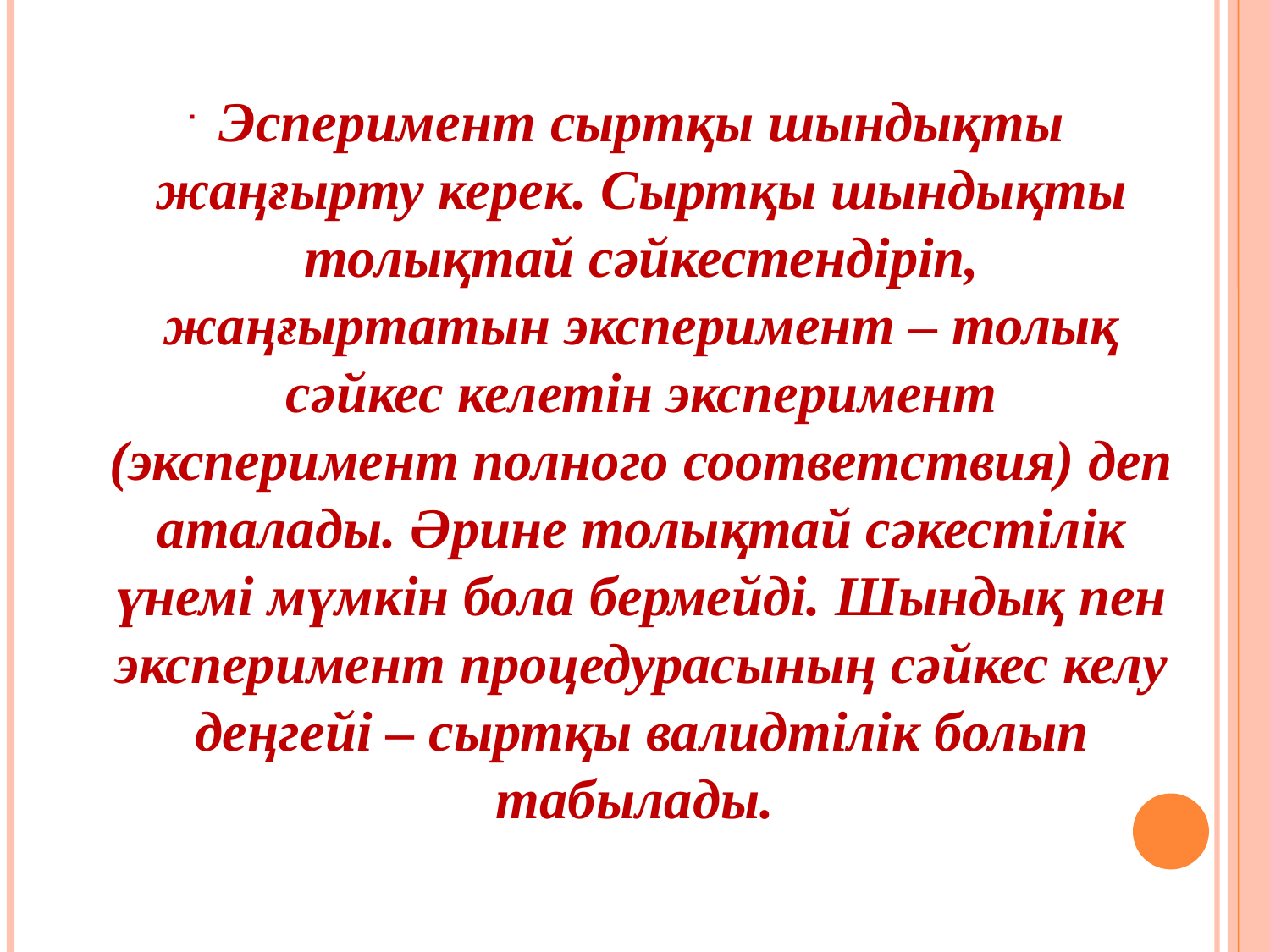

Эсперимент сыртқы шындықты жаңғырту керек. Сыртқы шындықты толықтай сәйкестендіріп, жаңғыртатын эксперимент – толық сәйкес келетін эксперимент (эксперимент полного соответствия) деп аталады. Әрине толықтай сәкестілік үнемі мүмкін бола бермейді. Шындық пен эксперимент процедурасының сәйкес келу деңгейі – сыртқы валидтілік болып табылады.